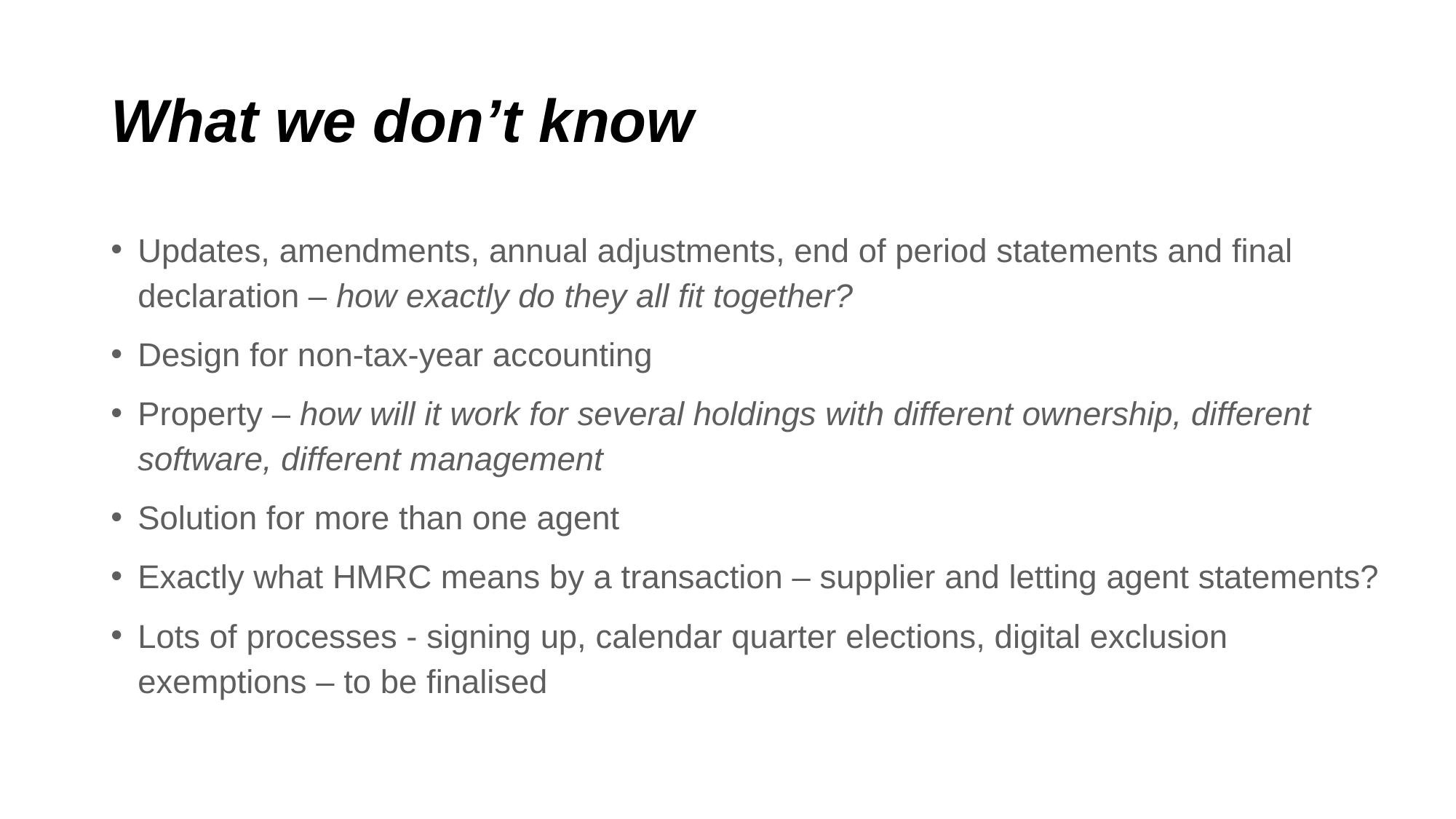

# What we don’t know
Updates, amendments, annual adjustments, end of period statements and final declaration – how exactly do they all fit together?
Design for non-tax-year accounting
Property – how will it work for several holdings with different ownership, different software, different management
Solution for more than one agent
Exactly what HMRC means by a transaction – supplier and letting agent statements?
Lots of processes - signing up, calendar quarter elections, digital exclusion exemptions – to be finalised